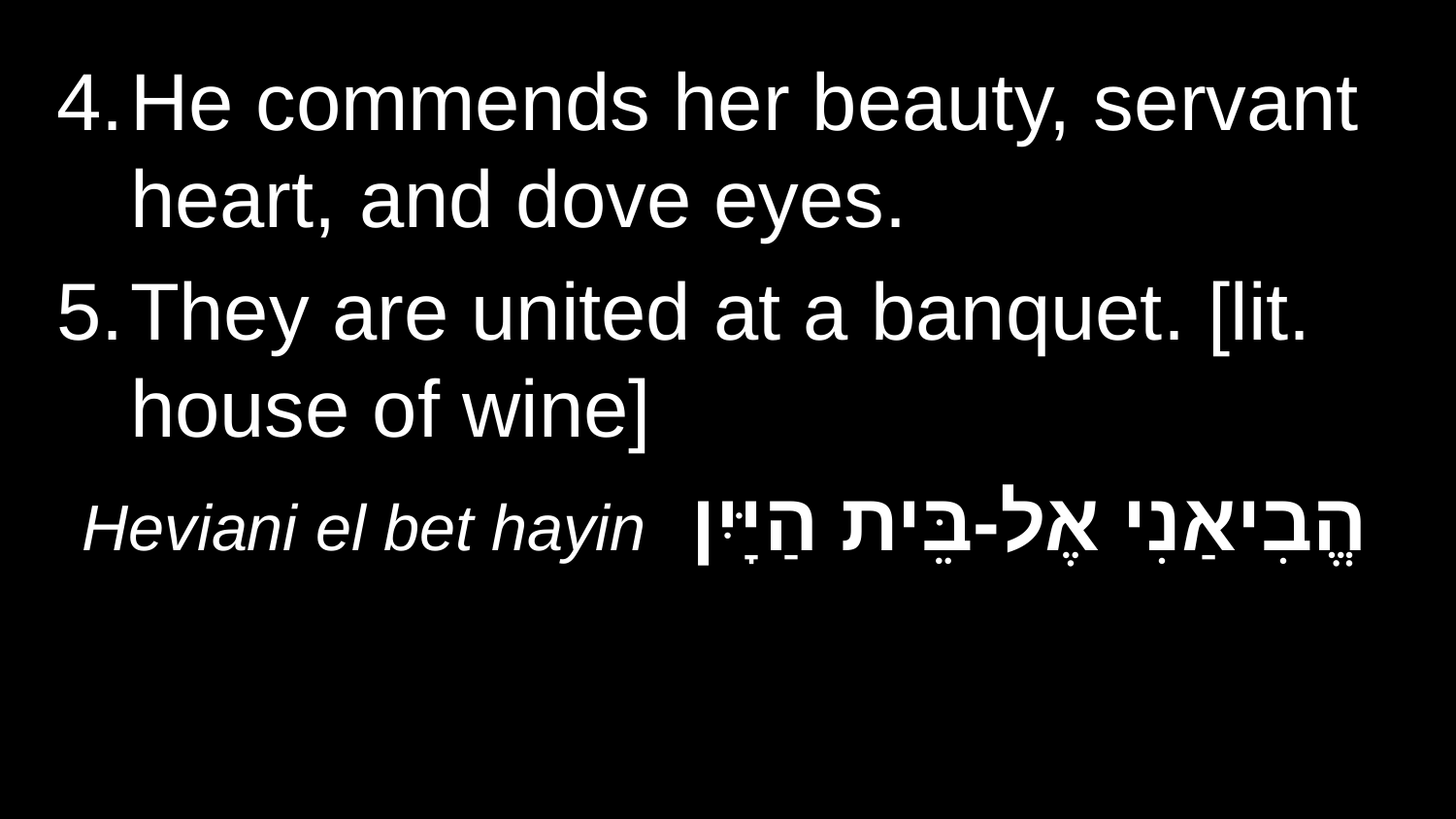

He commends her beauty, servant heart, and dove eyes.
They are united at a banquet. [lit. house of wine]
הֱבִיאַנִי אֶל-בֵּית הַיָּיִן  Heviani el bet hayin
1